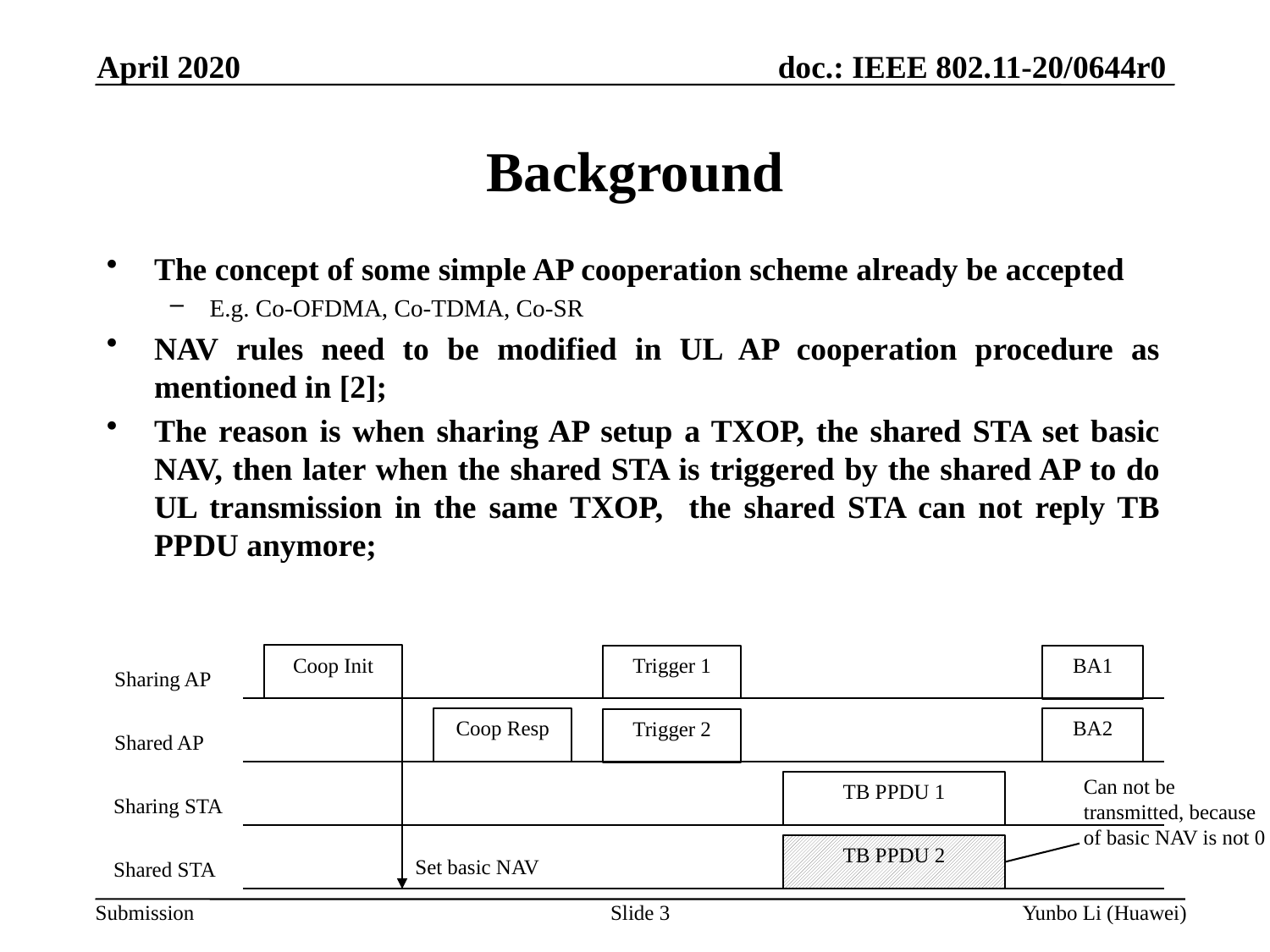

April 2020
# Background
The concept of some simple AP cooperation scheme already be accepted
E.g. Co-OFDMA, Co-TDMA, Co-SR
NAV rules need to be modified in UL AP cooperation procedure as mentioned in [2];
The reason is when sharing AP setup a TXOP, the shared STA set basic NAV, then later when the shared STA is triggered by the shared AP to do UL transmission in the same TXOP,  the shared STA can not reply TB PPDU anymore;

Coop Init
Trigger 1
BA1
Sharing AP
BA2
Coop Resp
Trigger 2
Shared AP
Can not be transmitted, because of basic NAV is not 0
TB PPDU 1
Sharing STA
TB PPDU 2
Set basic NAV
Shared STA
Slide 3
Yunbo Li (Huawei)